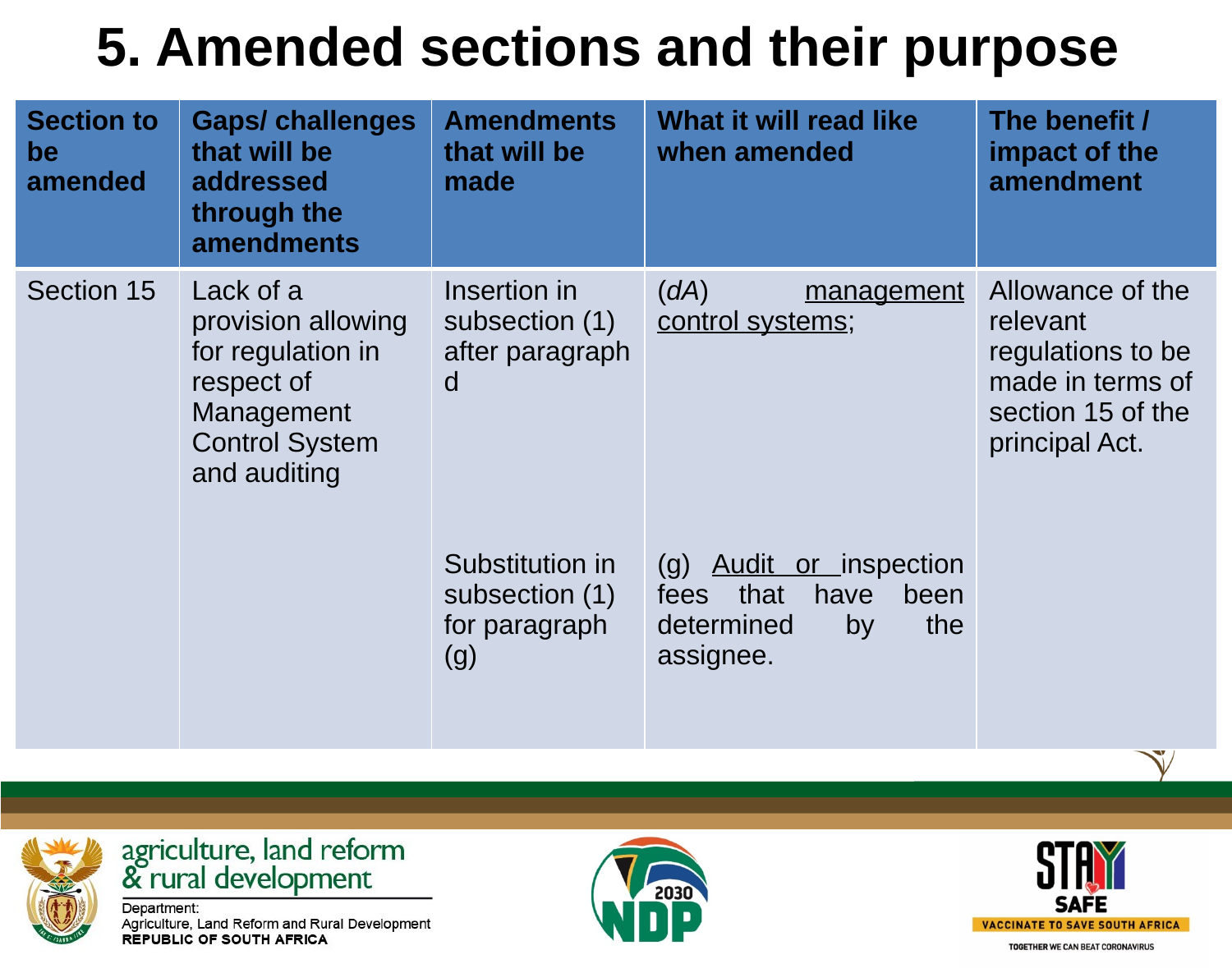

# 5. Amended sections and their purpose
| Section to be amended | Gaps/ challenges that will be addressed through the amendments | Amendments that will be made | What it will read like when amended | The benefit / impact of the amendment |
| --- | --- | --- | --- | --- |
| Section 15 | Lack of a provision allowing for regulation in respect of Management Control System and auditing | Insertion in subsection (1) after paragraph d Substitution in subsection (1) for paragraph (g) | (dA) management control systems; (g) Audit or inspection fees that have been determined by the assignee. | Allowance of the relevant regulations to be made in terms of section 15 of the principal Act. |